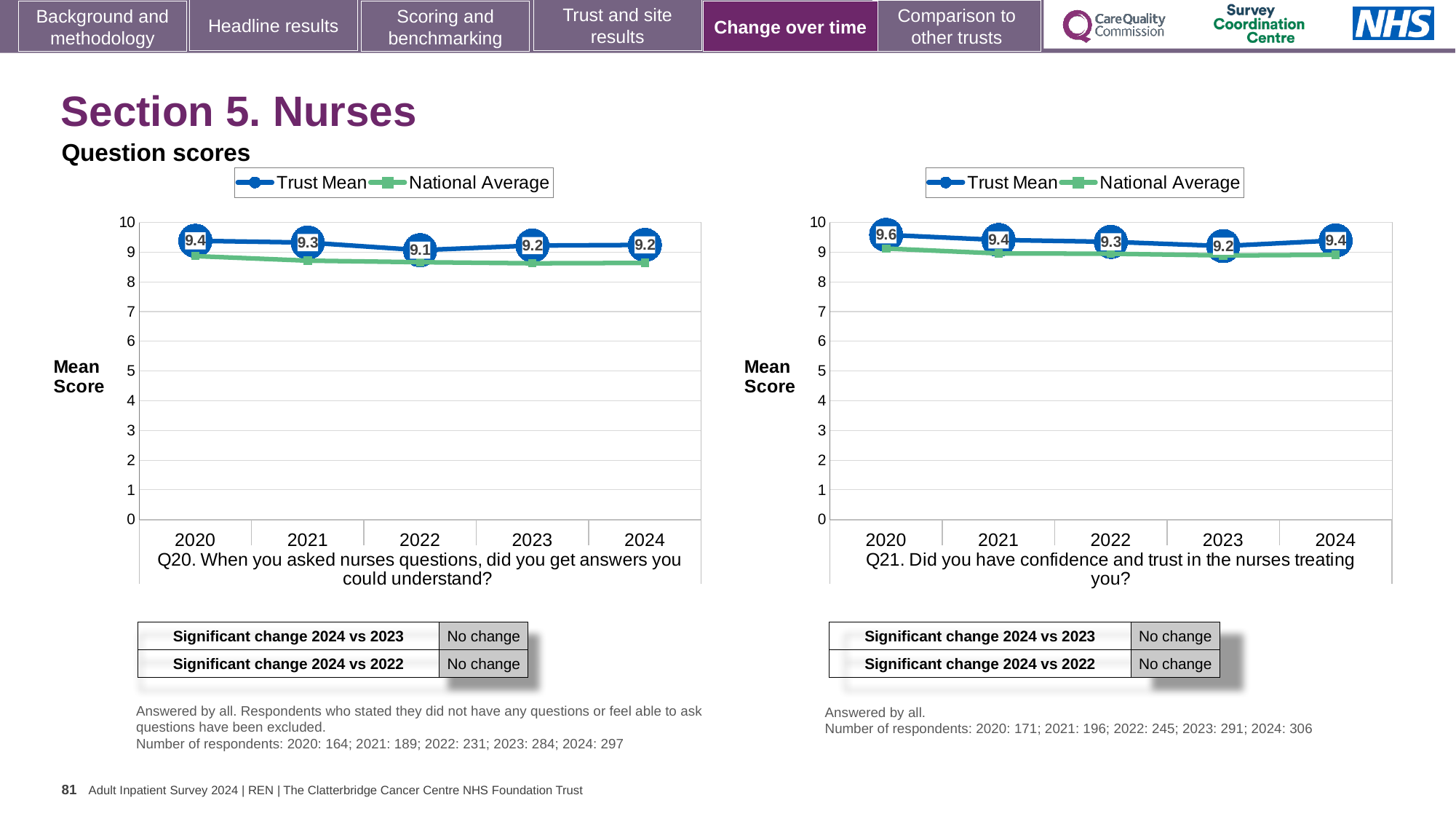

# Section 5. Nurses
Question scores

### Chart

| Category | Trust Mean | National Average |
|---|---|---|
| 2020 | 9.383324741422129 | 8.867721108593516 |
| 2021 | 9.32388661525061 | 8.715029869802708 |
| 2022 | 9.067424035420732 | 8.661767751838035 |
| 2023 | 9.222243100787185 | 8.624485091651344 |
| 2024 | 9.24470570712127 | 8.638434075859962 |

### Chart

| Category | Trust Mean | National Average |
|---|---|---|
| 2020 | 9.582049462873272 | 9.123002031850694 |
| 2021 | 9.41002698191393 | 8.957632680486954 |
| 2022 | 9.347759986624045 | 8.947825493165448 |
| 2023 | 9.206700600813372 | 8.888977619551937 |
| 2024 | 9.395969313692921 | 8.911632890601101 |
| Significant change 2024 vs 2023 | No change |
| --- | --- |
| Significant change 2024 vs 2022 | No change |
| Significant change 2024 vs 2023 | No change |
| --- | --- |
| Significant change 2024 vs 2022 | No change |
Answered by all. Respondents who stated they did not have any questions or feel able to ask questions have been excluded.
Number of respondents: 2020: 164; 2021: 189; 2022: 231; 2023: 284; 2024: 297

Answered by all.
Number of respondents: 2020: 171; 2021: 196; 2022: 245; 2023: 291; 2024: 306

81